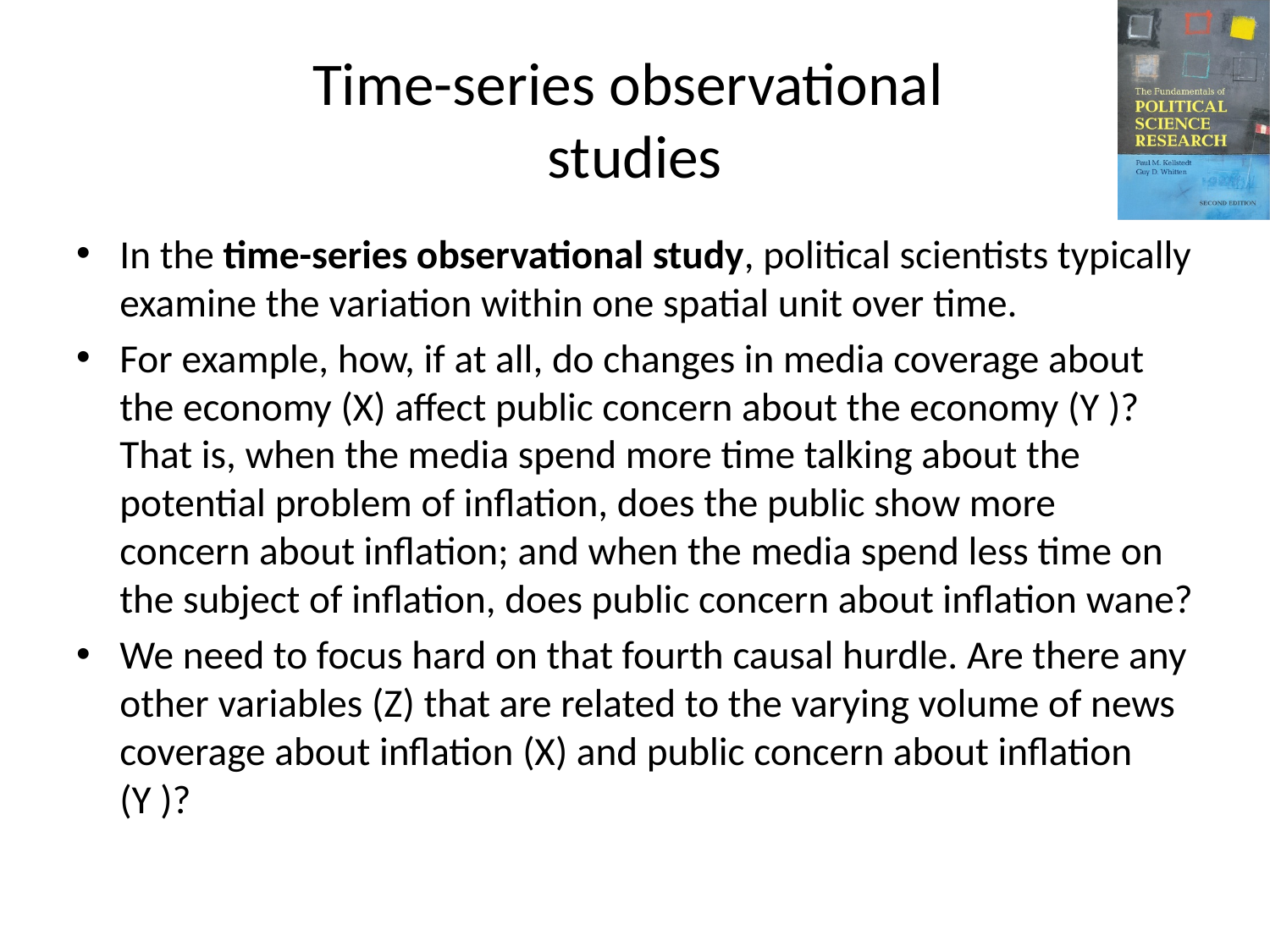

# Time-series observational studies
In the time-series observational study, political scientists typically examine the variation within one spatial unit over time.
For example, how, if at all, do changes in media coverage about the economy (X) affect public concern about the economy (Y )? That is, when the media spend more time talking about the potential problem of inflation, does the public show more concern about inflation; and when the media spend less time on the subject of inflation, does public concern about inflation wane?
We need to focus hard on that fourth causal hurdle. Are there any other variables (Z) that are related to the varying volume of news coverage about inflation (X) and public concern about inflation (Y )?